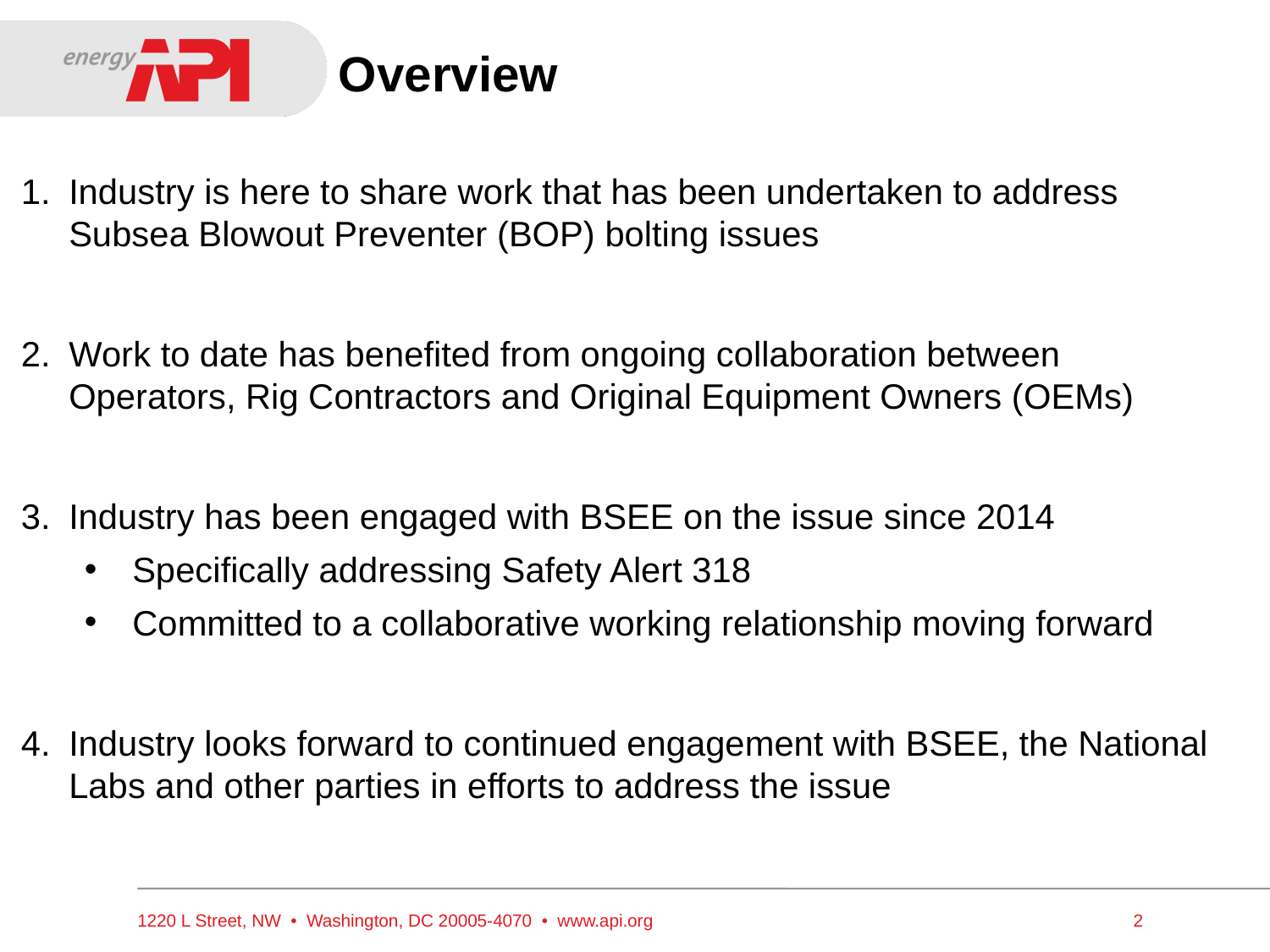

# Overview
Industry is here to share work that has been undertaken to address Subsea Blowout Preventer (BOP) bolting issues

Work to date has benefited from ongoing collaboration between Operators, Rig Contractors and Original Equipment Owners (OEMs)

Industry has been engaged with BSEE on the issue since 2014
Specifically addressing Safety Alert 318
Committed to a collaborative working relationship moving forward

Industry looks forward to continued engagement with BSEE, the National Labs and other parties in efforts to address the issue
1220 L Street, NW  •  Washington, DC 20005-4070  •  www.api.org
2